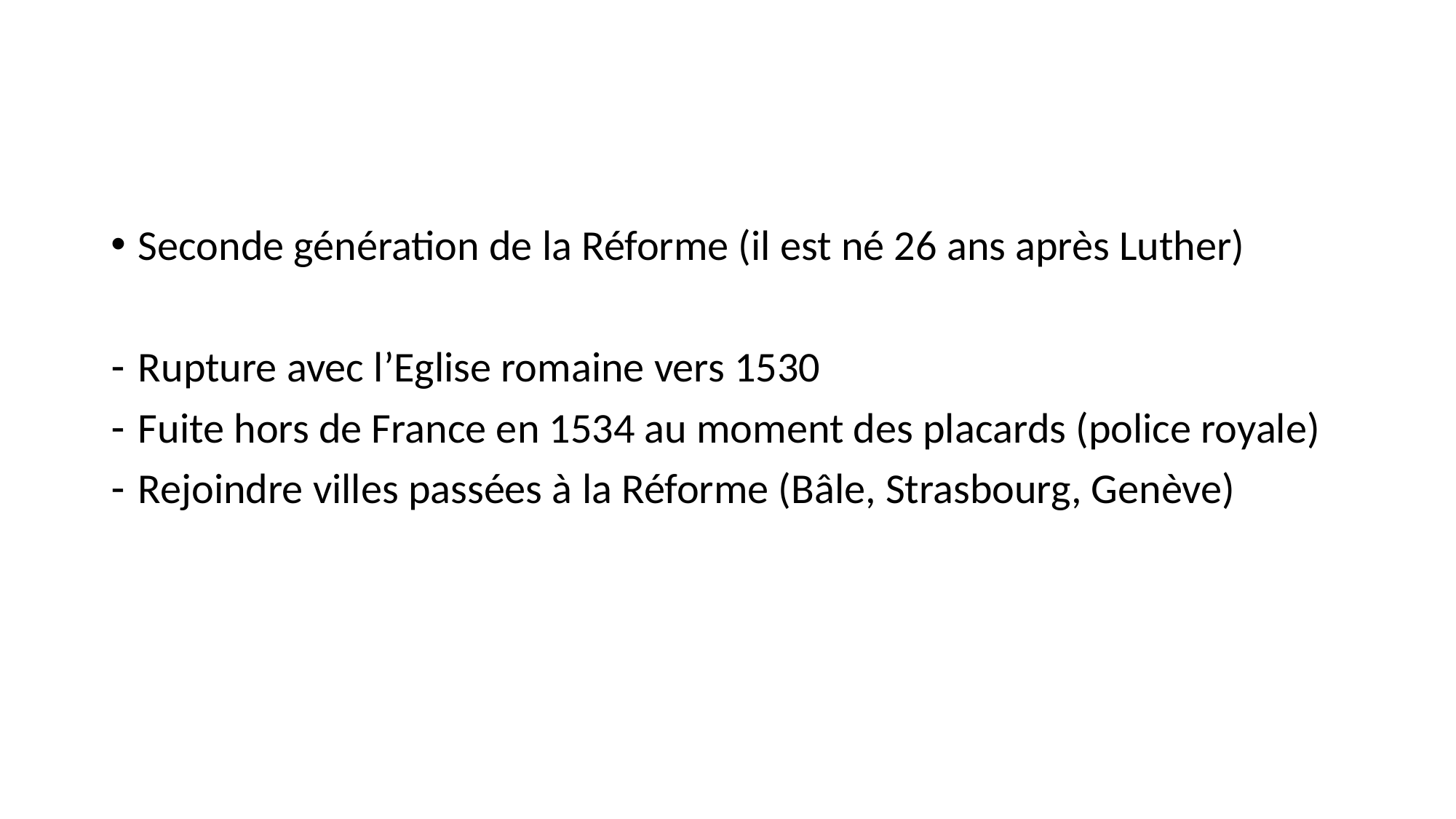

#
Seconde génération de la Réforme (il est né 26 ans après Luther)

Rupture avec l’Eglise romaine vers 1530
Fuite hors de France en 1534 au moment des placards (police royale)
Rejoindre villes passées à la Réforme (Bâle, Strasbourg, Genève)